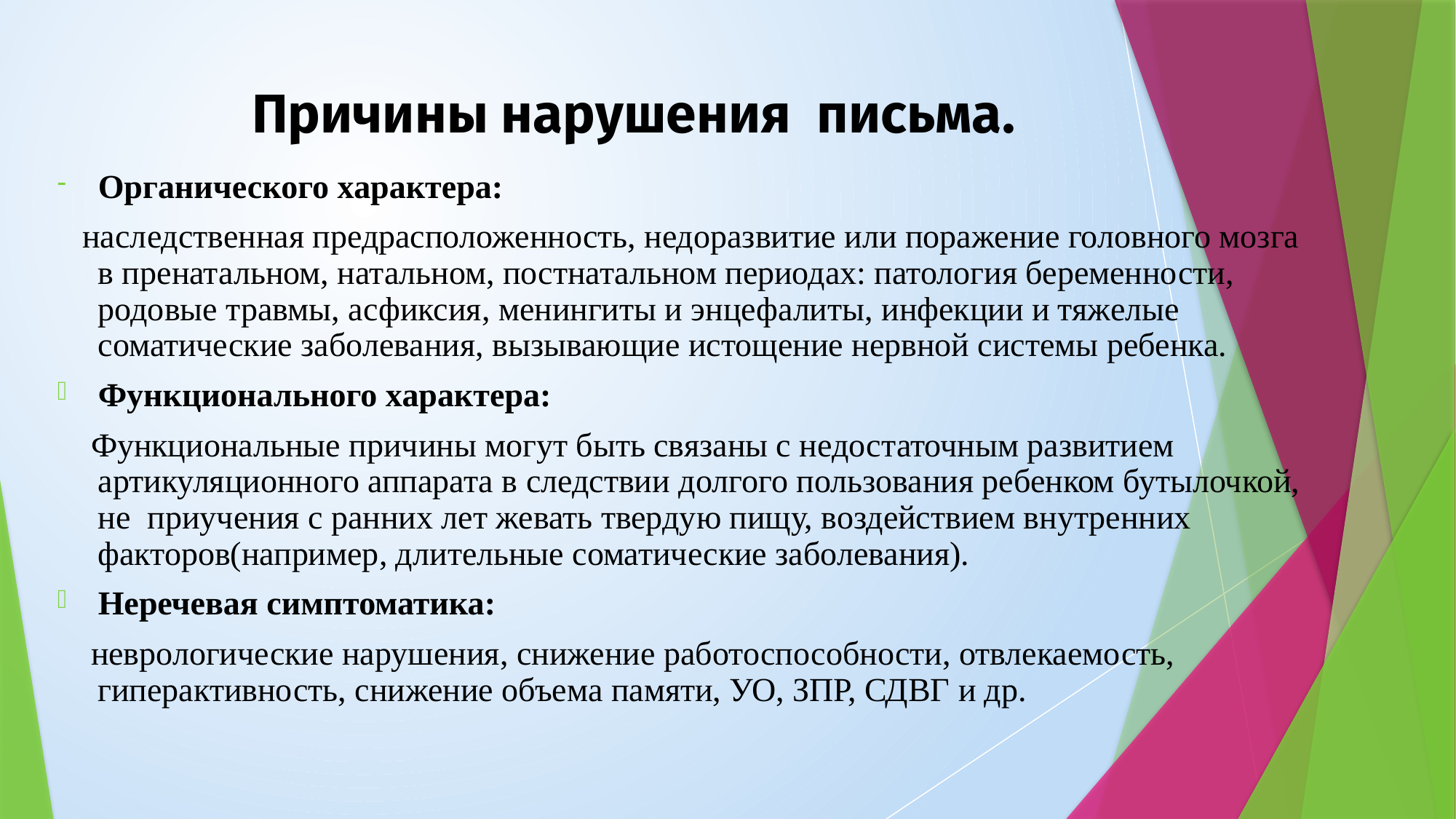

# Причины нарушения  письма.
Органического характера:
   наследственная предрасположенность, недоразвитие или поражение головного мозга в пренатальном, натальном, постнатальном периодах: патология беременности, родовые травмы, асфиксия, менингиты и энцефалиты, инфекции и тяжелые соматические заболевания, вызывающие истощение нервной системы ребенка.
Функционального характера:
    Функциональные причины могут быть связаны с недостаточным развитием артикуляционного аппарата в следствии долгого пользования ребенком бутылочкой, не  приучения с ранних лет жевать твердую пищу, воздействием внутренних факторов(например, длительные соматические заболевания).
Неречевая симптоматика:
    неврологические нарушения, снижение работоспособности, отвлекаемость, гиперактивность, снижение объема памяти, УО, ЗПР, СДВГ и др.